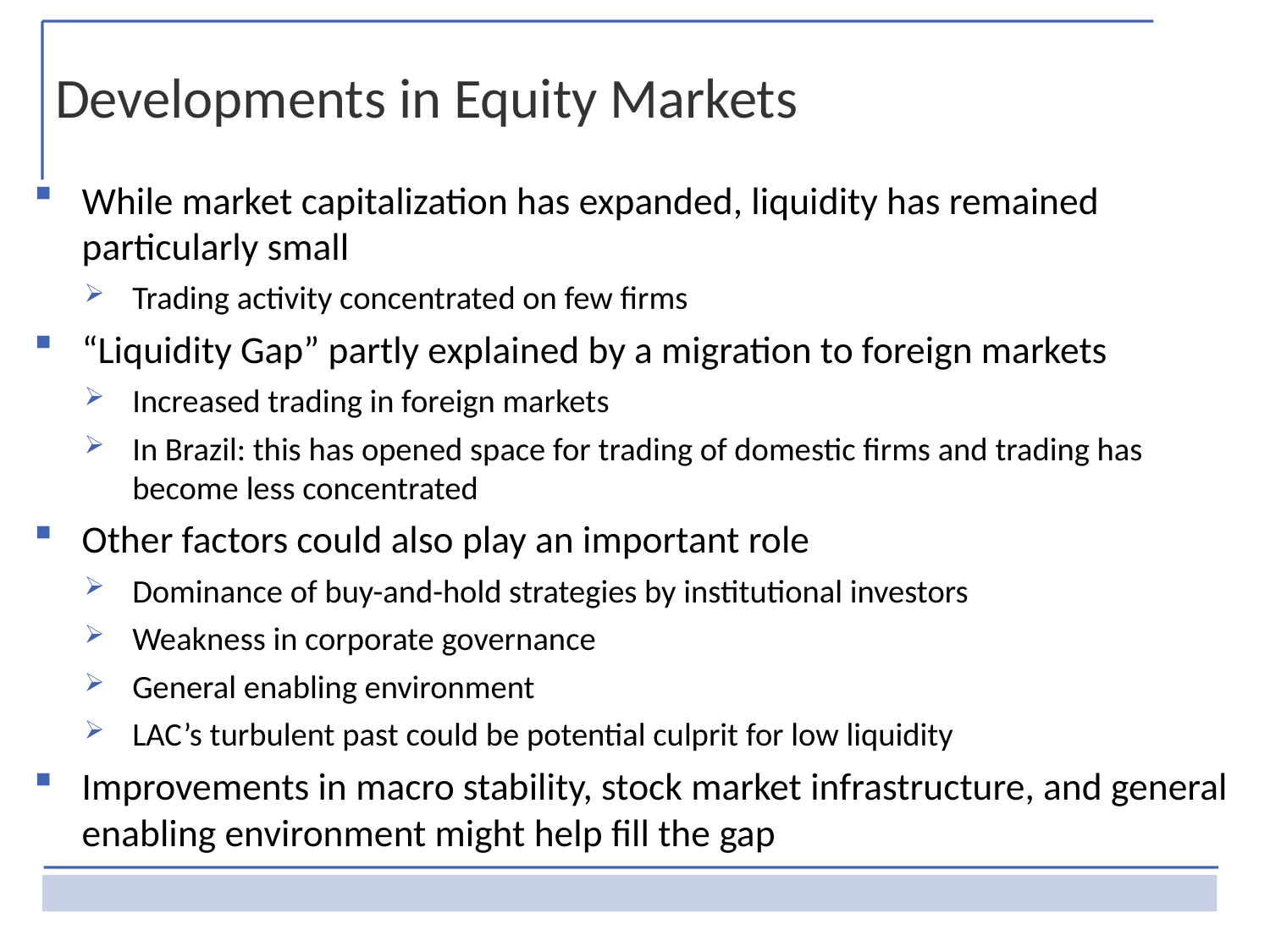

Developments in Equity Markets
While market capitalization has expanded, liquidity has remained particularly small
Trading activity concentrated on few firms
“Liquidity Gap” partly explained by a migration to foreign markets
Increased trading in foreign markets
In Brazil: this has opened space for trading of domestic firms and trading has become less concentrated
Other factors could also play an important role
Dominance of buy-and-hold strategies by institutional investors
Weakness in corporate governance
General enabling environment
LAC’s turbulent past could be potential culprit for low liquidity
Improvements in macro stability, stock market infrastructure, and general enabling environment might help fill the gap